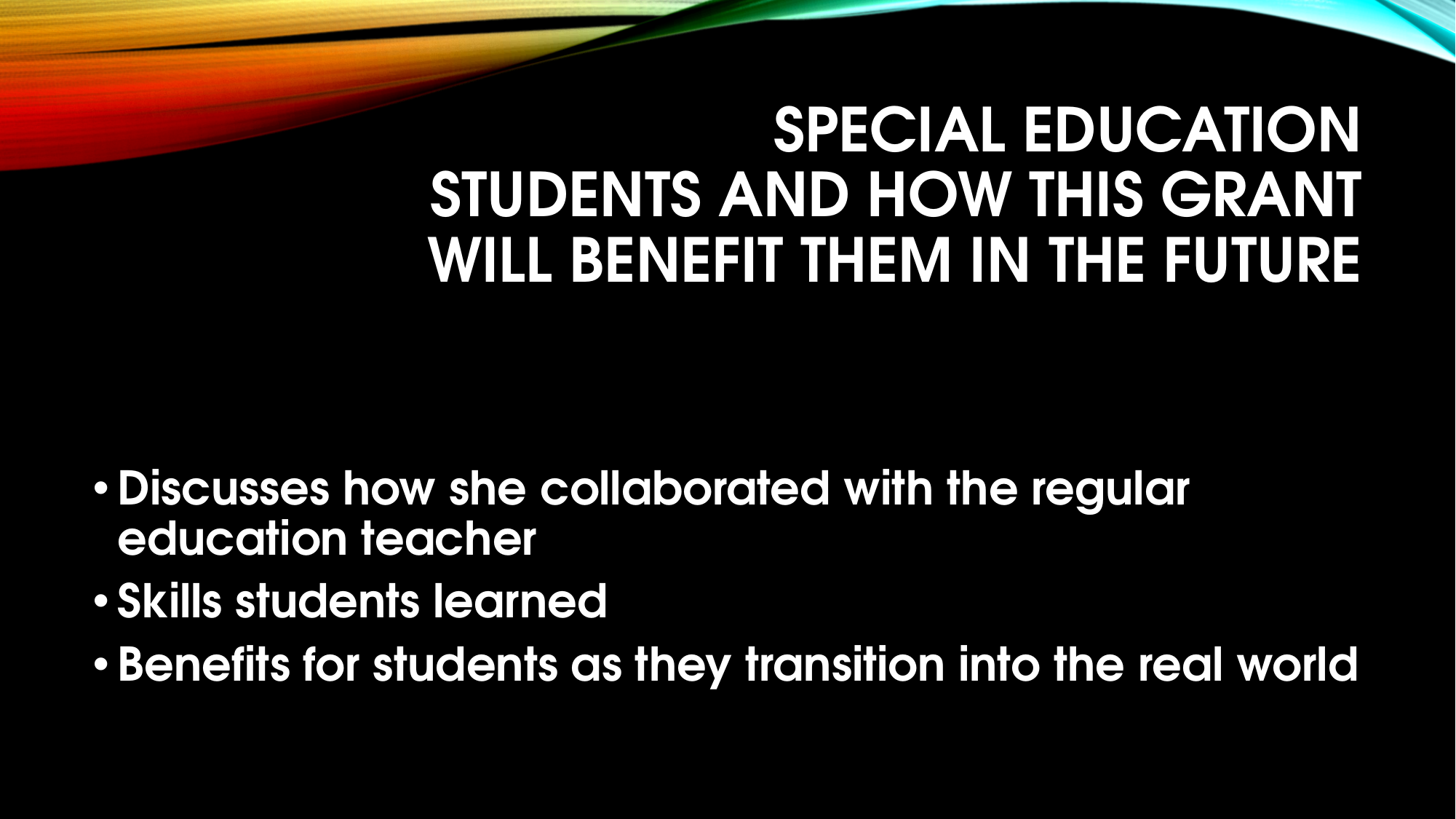

# SPECIAL EDUCATION STUDENTS AND HOW THIS GRANT WILL BENEFIT THEM IN THE FUTURE​

Discusses how she collaborated with the regular education teacher  ​
Skills students learned​
Benefits for students as they transition into the real world​